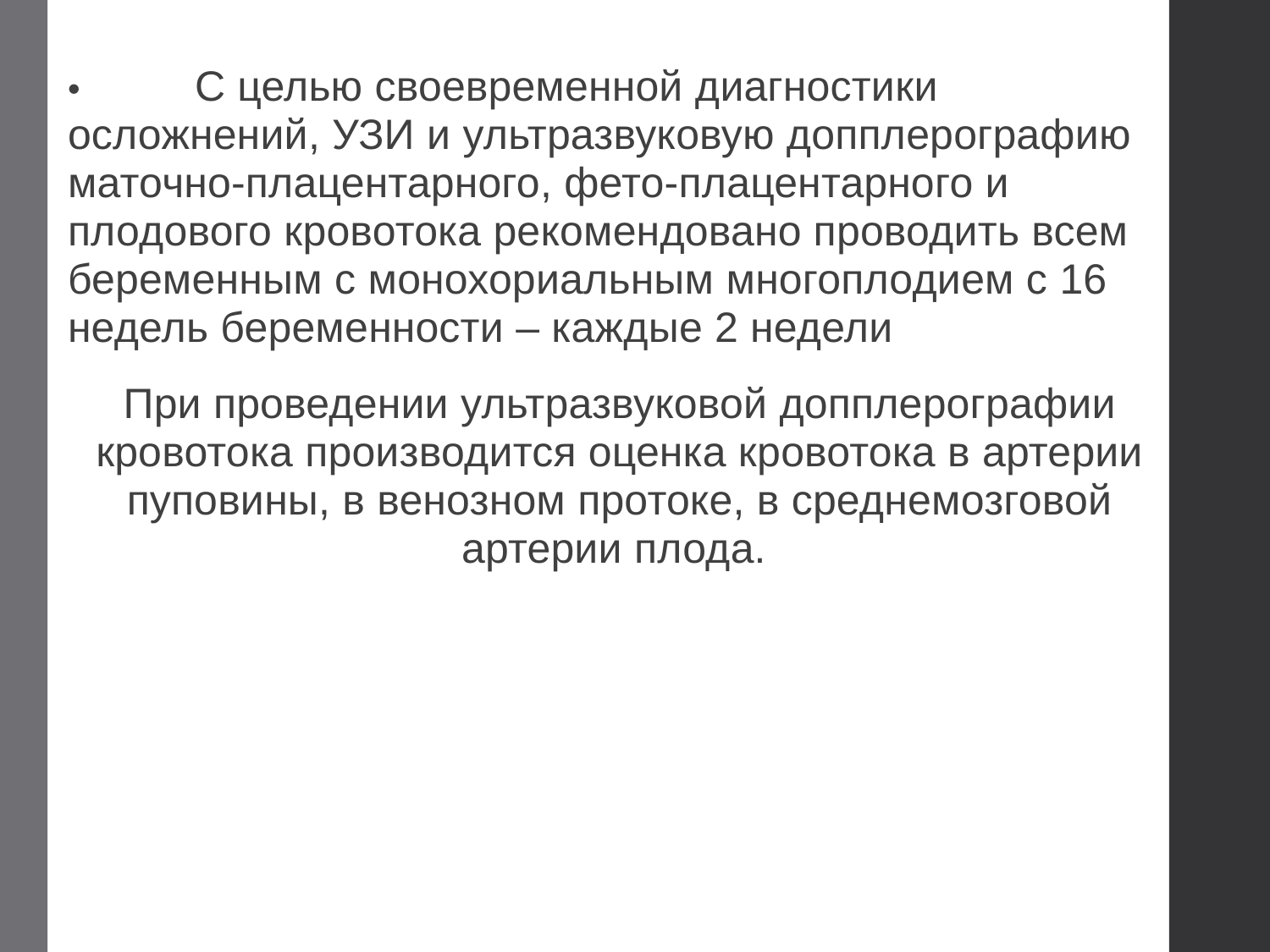

•	С целью своевременной диагностики осложнений, УЗИ и ультразвуковую допплерографию маточно-плацентарного, фето-плацентарного и плодового кровотока рекомендовано проводить всем беременным с монохориальным многоплодием с 16 недель беременности – каждые 2 недели
При проведении ультразвуковой допплерографии кровотока производится оценка кровотока в артерии пуповины, в венозном протоке, в среднемозговой артерии плода.